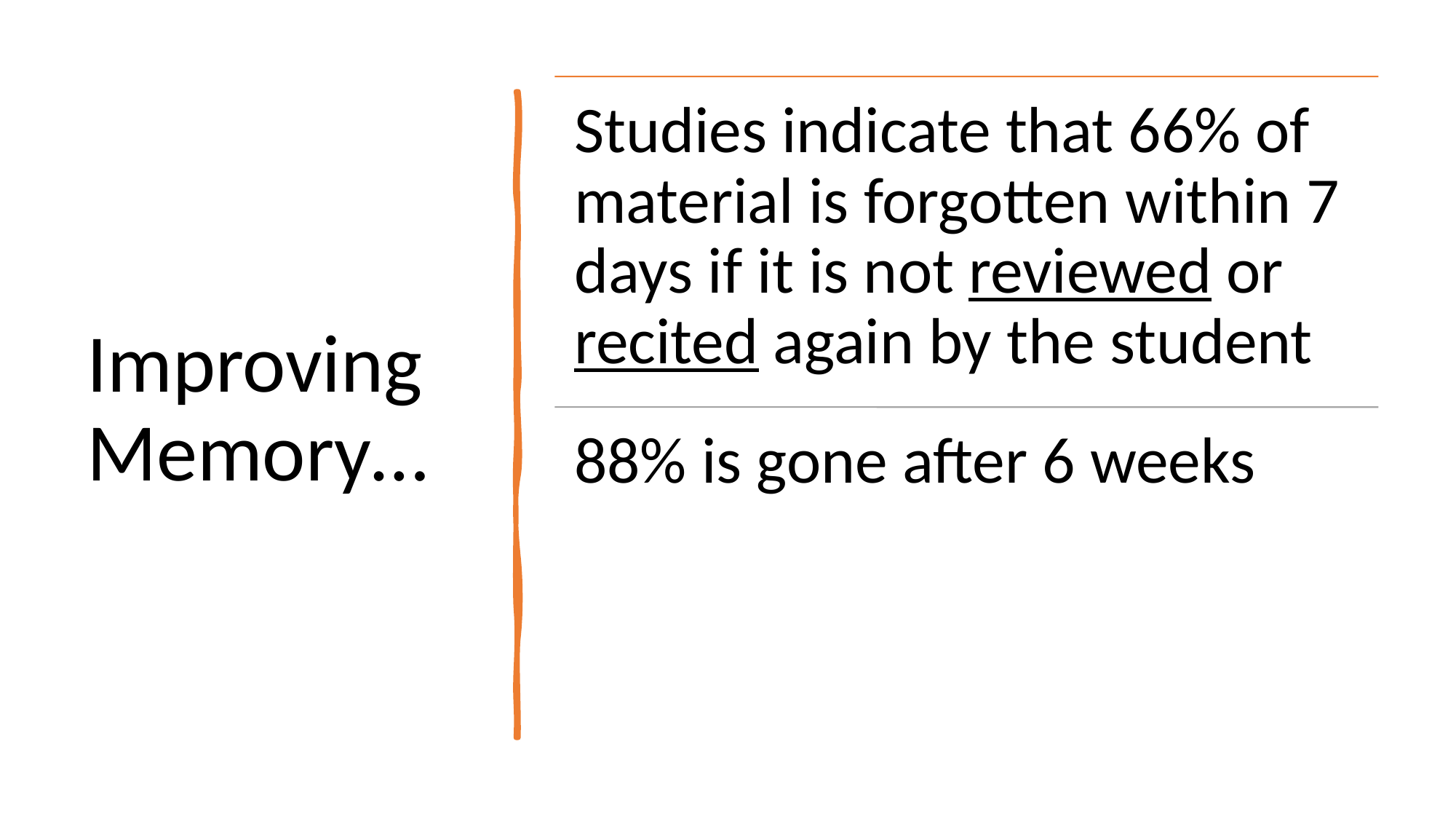

Studies indicate that 66% of material is forgotten within 7 days if it is not reviewed or recited again by the student
88% is gone after 6 weeks
# Improving Memory…